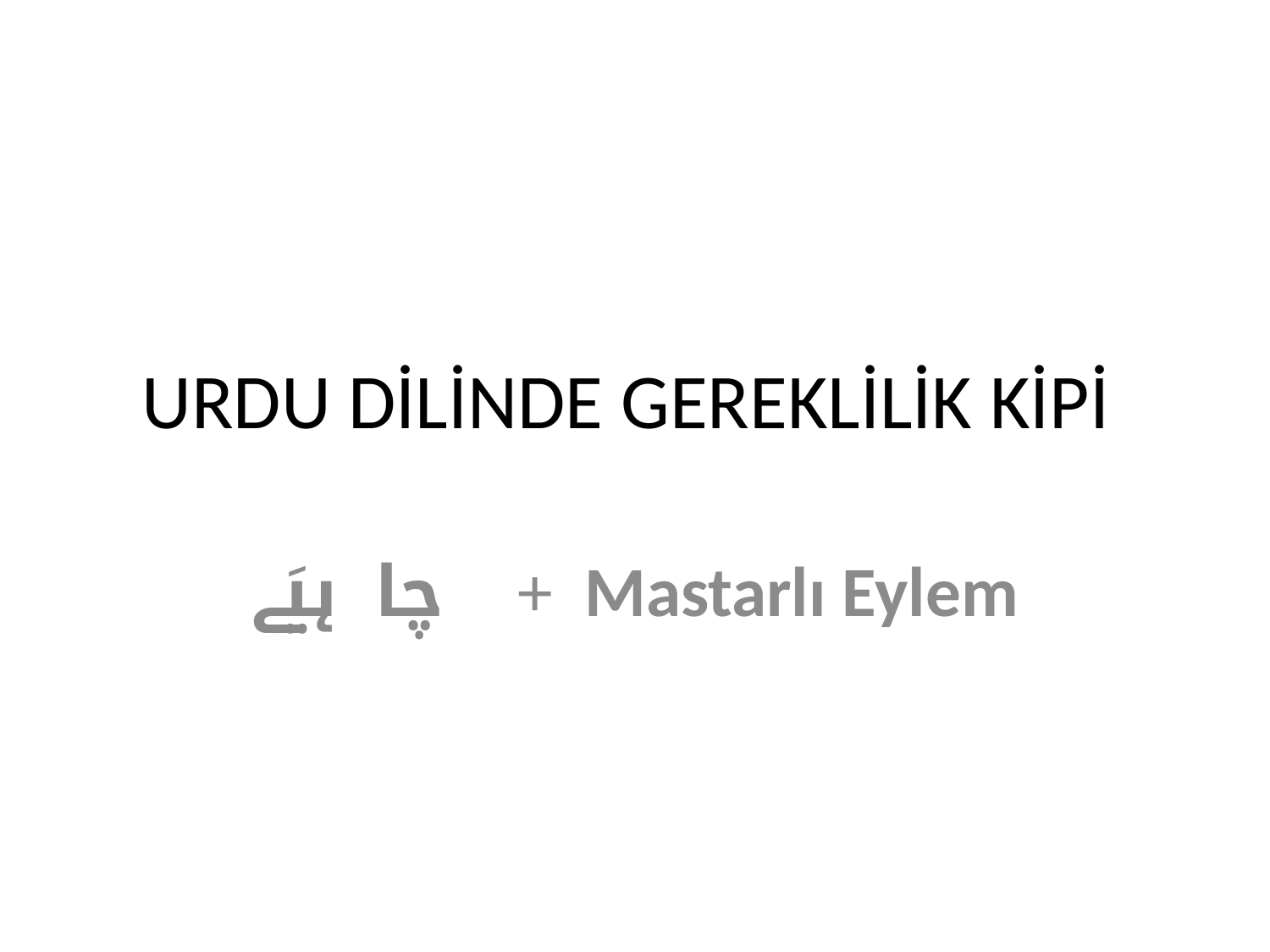

# URDU DİLİNDE GEREKLİLİK KİPİ
چا  ہیَے    +  Mastarlı Eylem